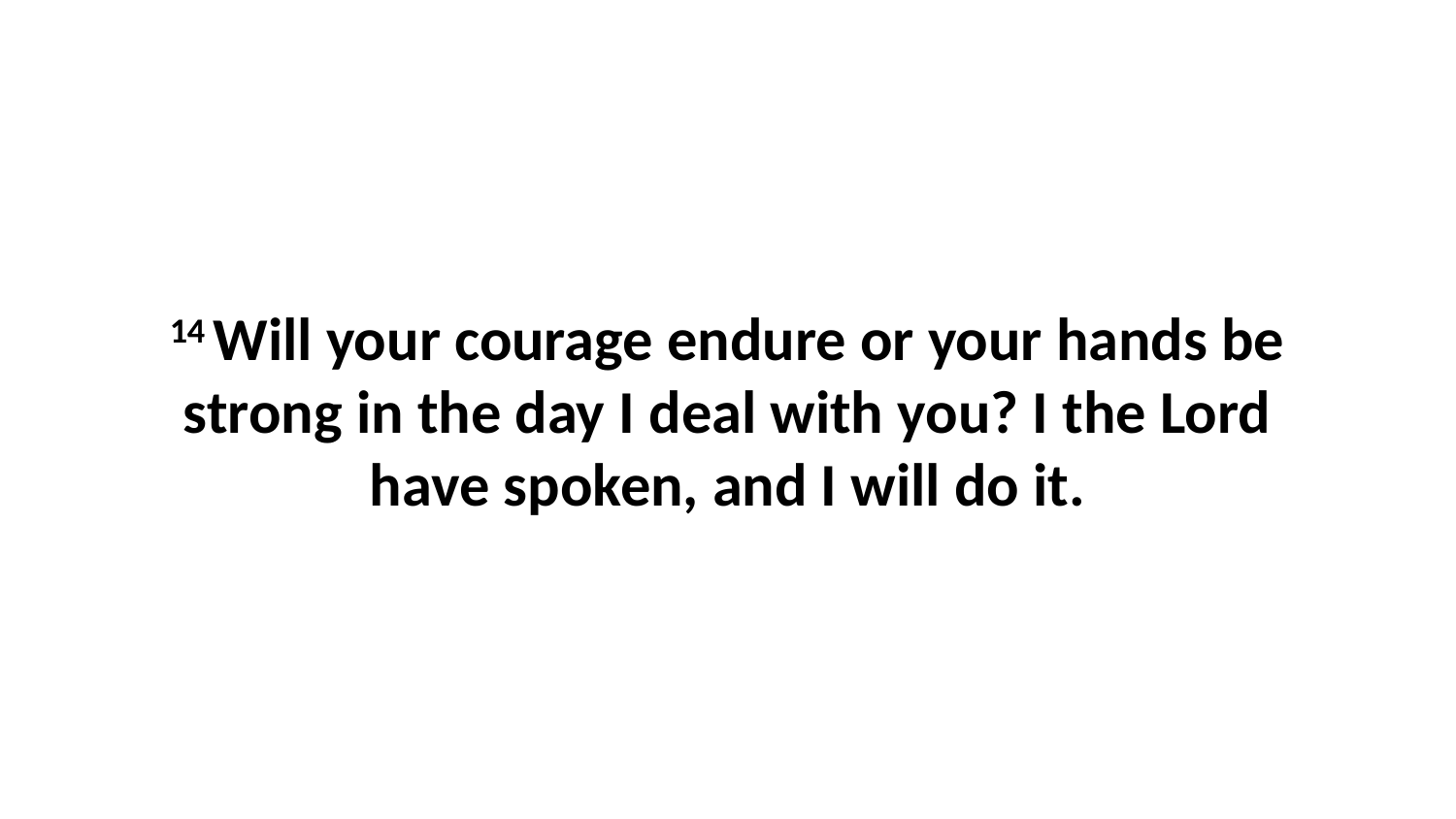

14 Will your courage endure or your hands be strong in the day I deal with you? I the Lord have spoken, and I will do it.